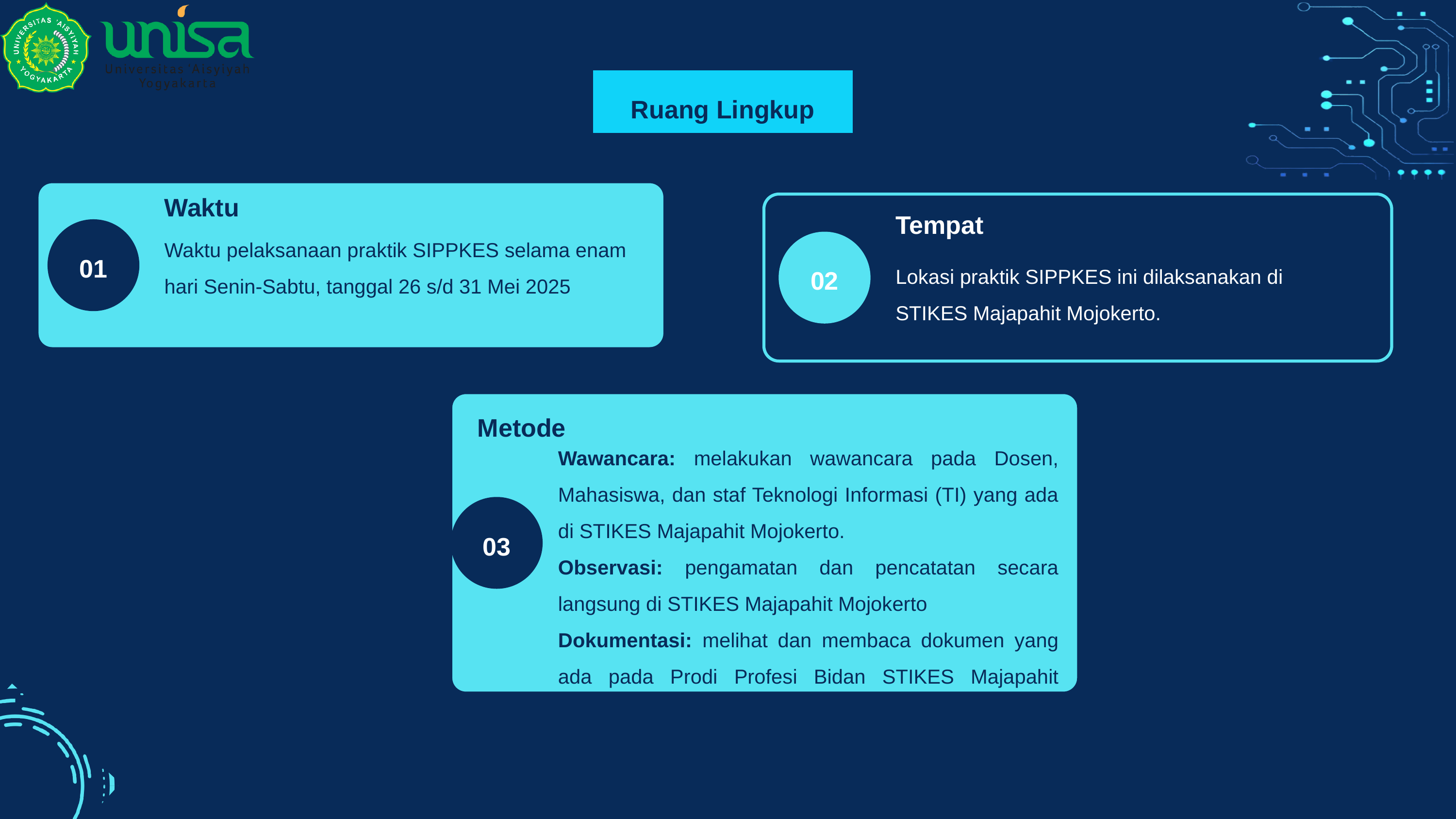

Ruang Lingkup

Waktu
Tempat

Waktu pelaksanaan praktik SIPPKES selama enam hari Senin-Sabtu, tanggal 26 s/d 31 Mei 2025

Lokasi praktik SIPPKES ini dilaksanakan di STIKES Majapahit Mojokerto.
01
02

Metode
Wawancara: melakukan wawancara pada Dosen, Mahasiswa, dan staf Teknologi Informasi (TI) yang ada di STIKES Majapahit Mojokerto.
Observasi: pengamatan dan pencatatan secara langsung di STIKES Majapahit Mojokerto
Dokumentasi: melihat dan membaca dokumen yang ada pada Prodi Profesi Bidan STIKES Majapahit Mojokerto.

03